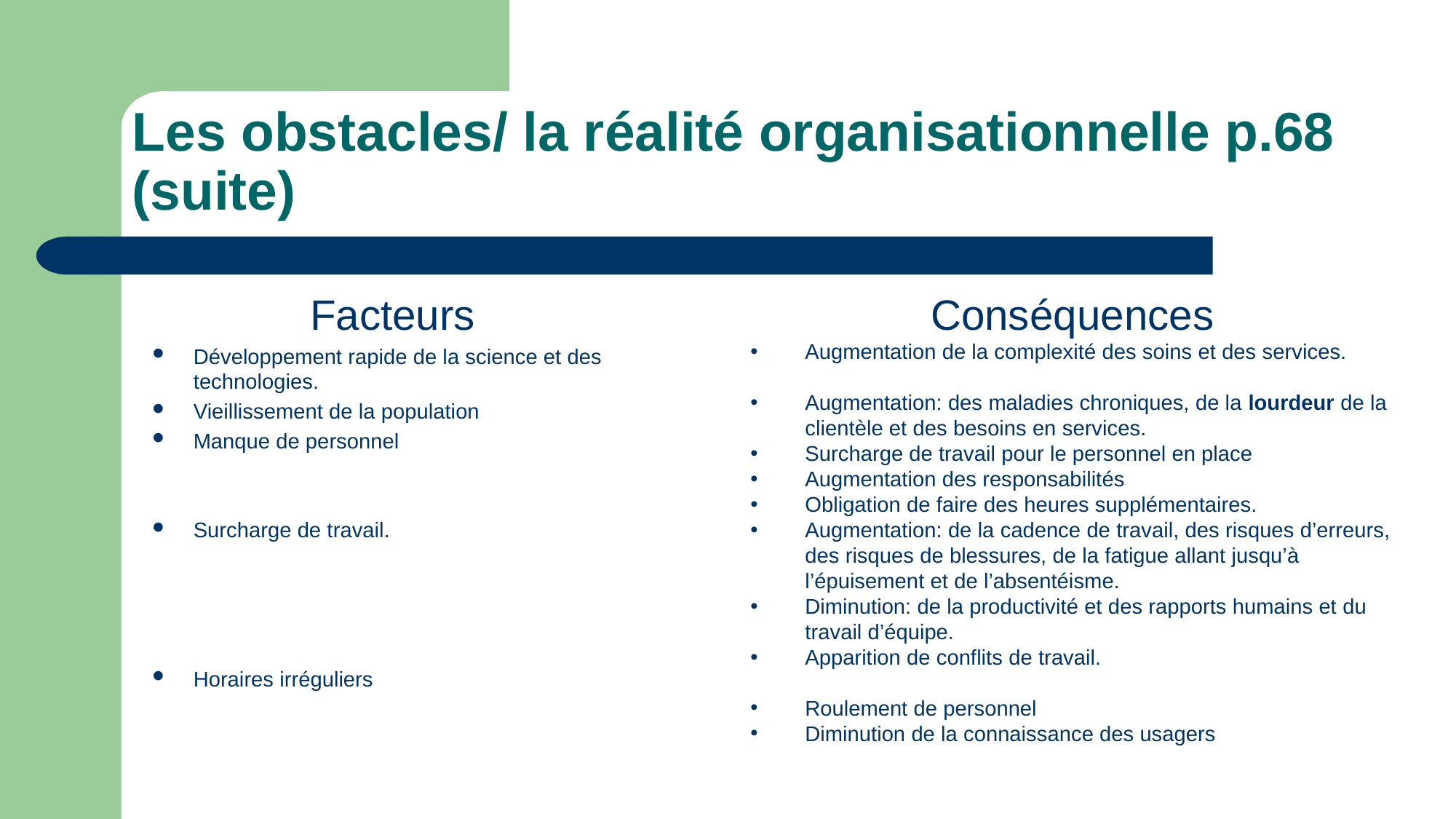

# Les obstacles/ la réalité organisationnelle p.68 (suite)
Facteurs
Développement rapide de la science et des technologies.
Vieillissement de la population
Manque de personnel

Surcharge de travail.

Horaires irréguliers

Conséquences
Augmentation de la complexité des soins et des services.

Augmentation: des maladies chroniques, de la lourdeur de la clientèle et des besoins en services.
Surcharge de travail pour le personnel en place
Augmentation des responsabilités
Obligation de faire des heures supplémentaires.
Augmentation: de la cadence de travail, des risques d’erreurs, des risques de blessures, de la fatigue allant jusqu’à l’épuisement et de l’absentéisme.
Diminution: de la productivité et des rapports humains et du travail d’équipe.
Apparition de conflits de travail.

Roulement de personnel
Diminution de la connaissance des usagers